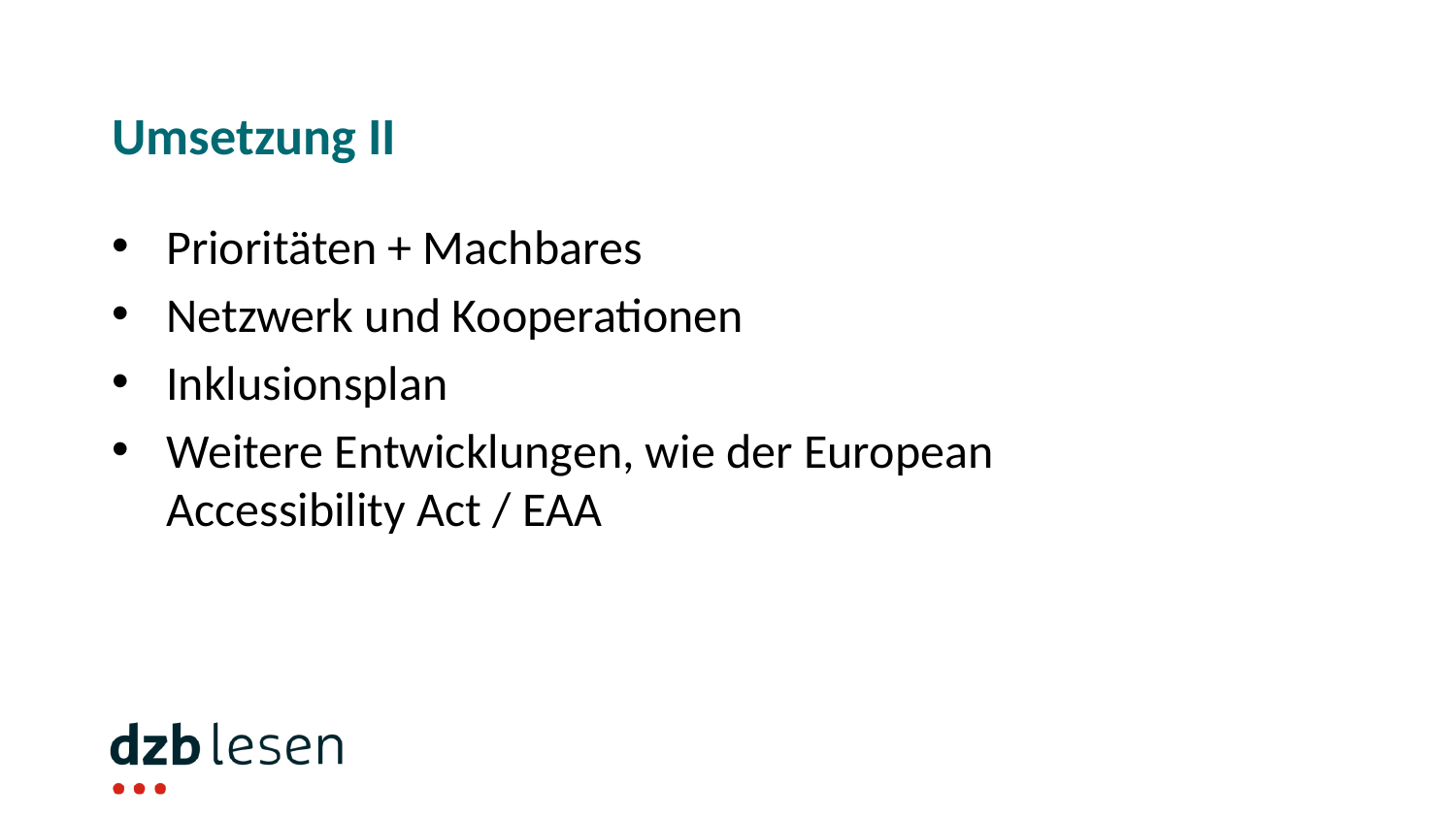

# Umsetzung II
Prioritäten + Machbares
Netzwerk und Kooperationen
Inklusionsplan
Weitere Entwicklungen, wie der European Accessibility Act / EAA